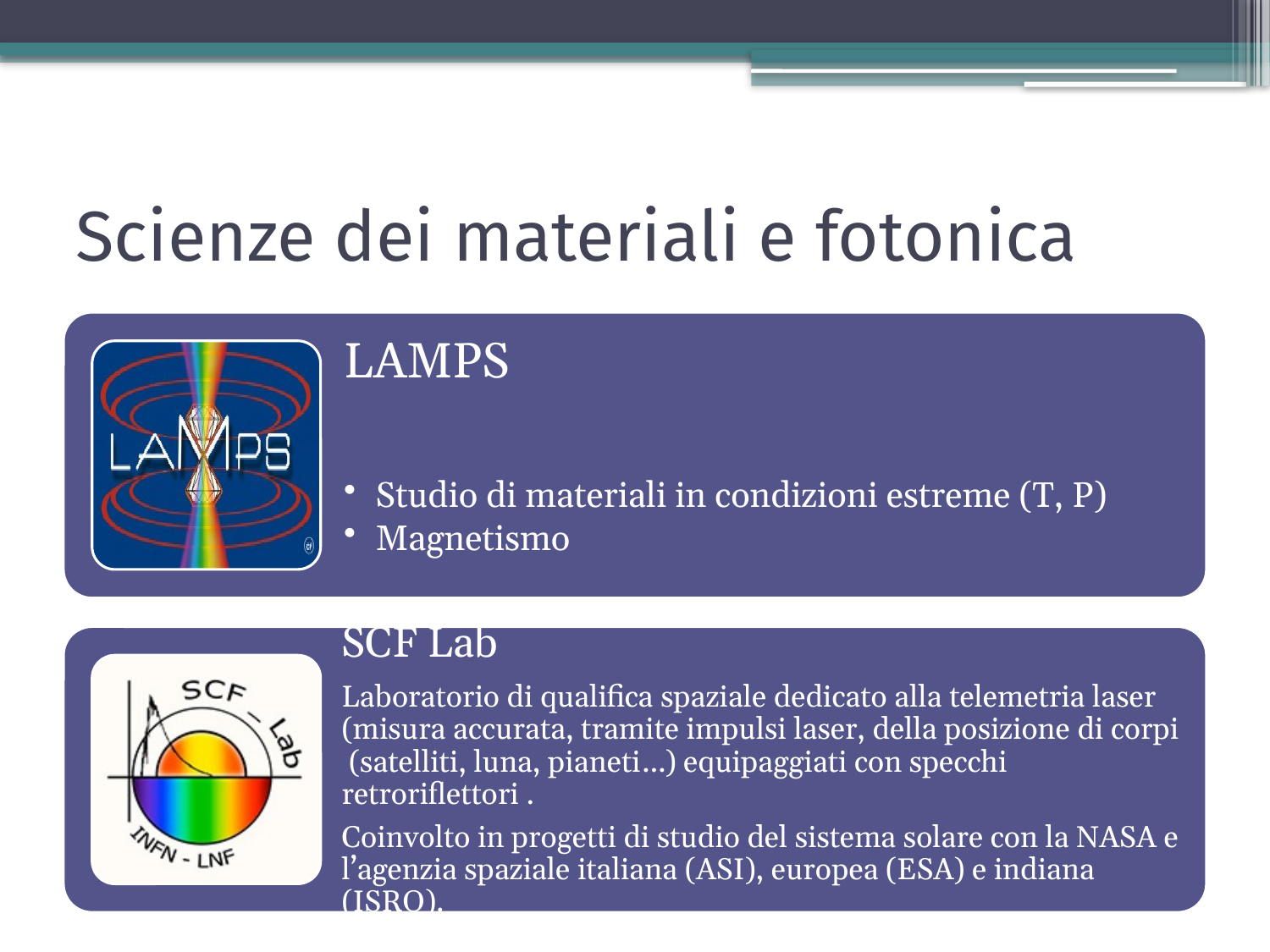

# Scienze dei materiali e fotonica
LAMPS

Studio di materiali in condizioni estreme (T, P)
Magnetismo
SCF Lab
Laboratorio di qualifica spaziale dedicato alla telemetria laser (misura accurata, tramite impulsi laser, della posizione di corpi  (satelliti, luna, pianeti…) equipaggiati con specchi retroriflettori .
Coinvolto in progetti di studio del sistema solare con la NASA e l’agenzia spaziale italiana (ASI), europea (ESA) e indiana (ISRO).